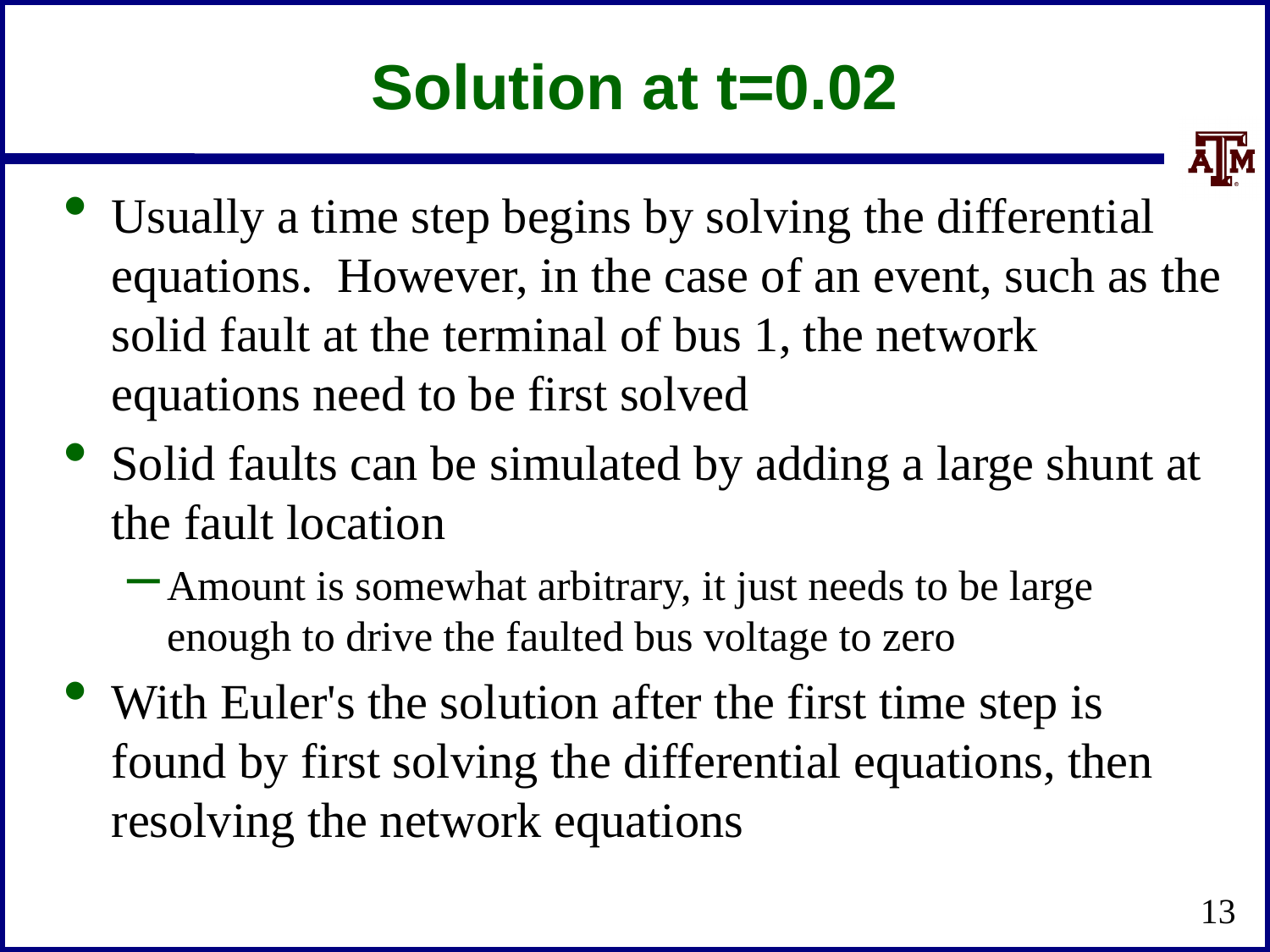

# Solution at t=0.02
Usually a time step begins by solving the differential equations.  However, in the case of an event, such as the solid fault at the terminal of bus 1, the network equations need to be first solved
Solid faults can be simulated by adding a large shunt at the fault location
Amount is somewhat arbitrary, it just needs to be large enough to drive the faulted bus voltage to zero
With Euler's the solution after the first time step is found by first solving the differential equations, then resolving the network equations
13